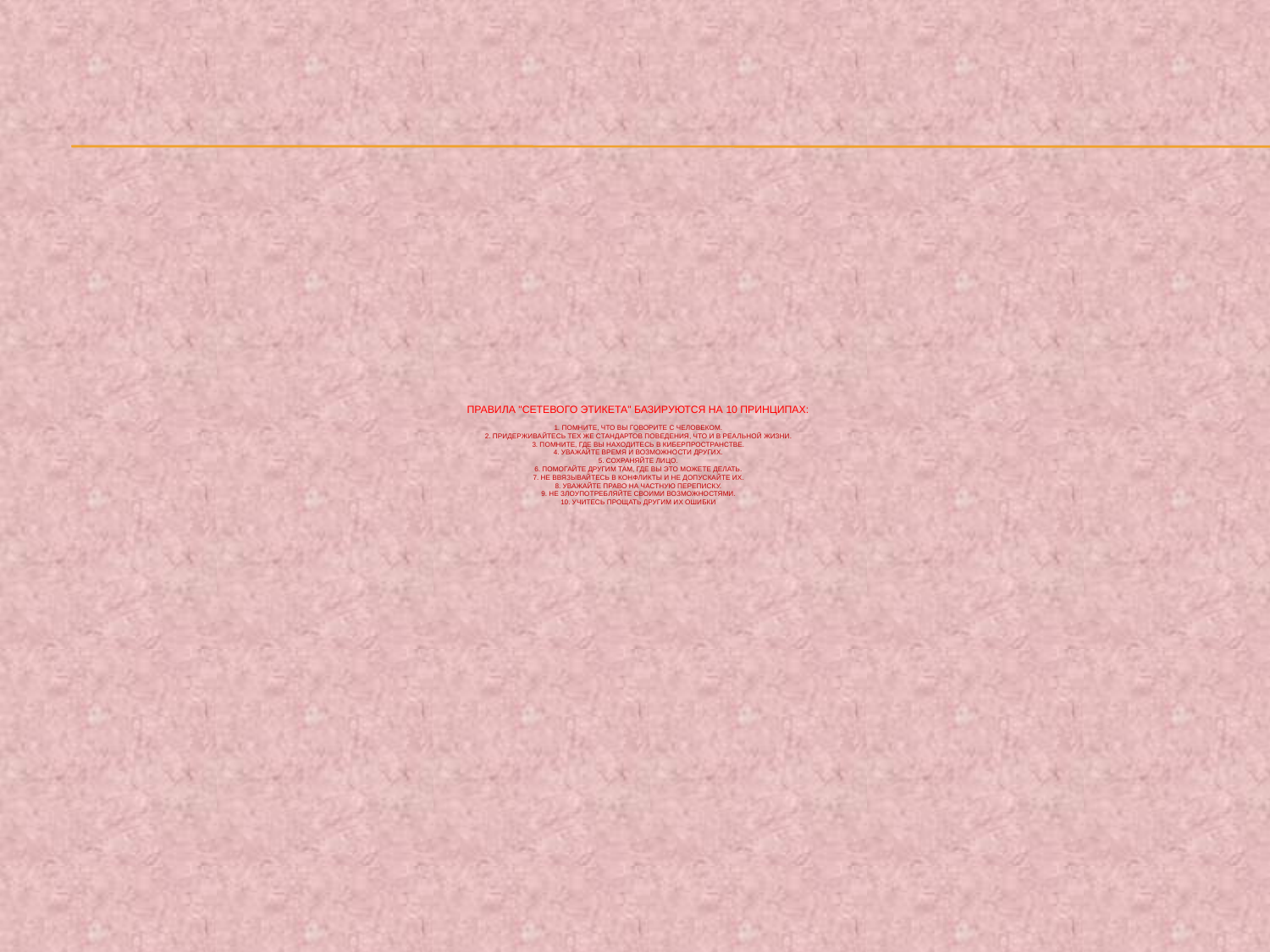

# Правила "сетевого этикета" базируются на 10 принципах: 1. Помните, что Вы говорите с человеком. 2. Придерживайтесь тех же стандартов поведения, что и в реальной жизни. 3. Помните, где Вы находитесь в киберпространстве. 4. Уважайте время и возможности других. 5. Сохраняйте лицо. 6. Помогайте другим там, где Вы это можете делать. 7. Не ввязывайтесь в конфликты и не допускайте их. 8. Уважайте право на частную переписку. 9. Не злоупотребляйте своими возможностями. 10. Учитесь прощать другим их ошибки